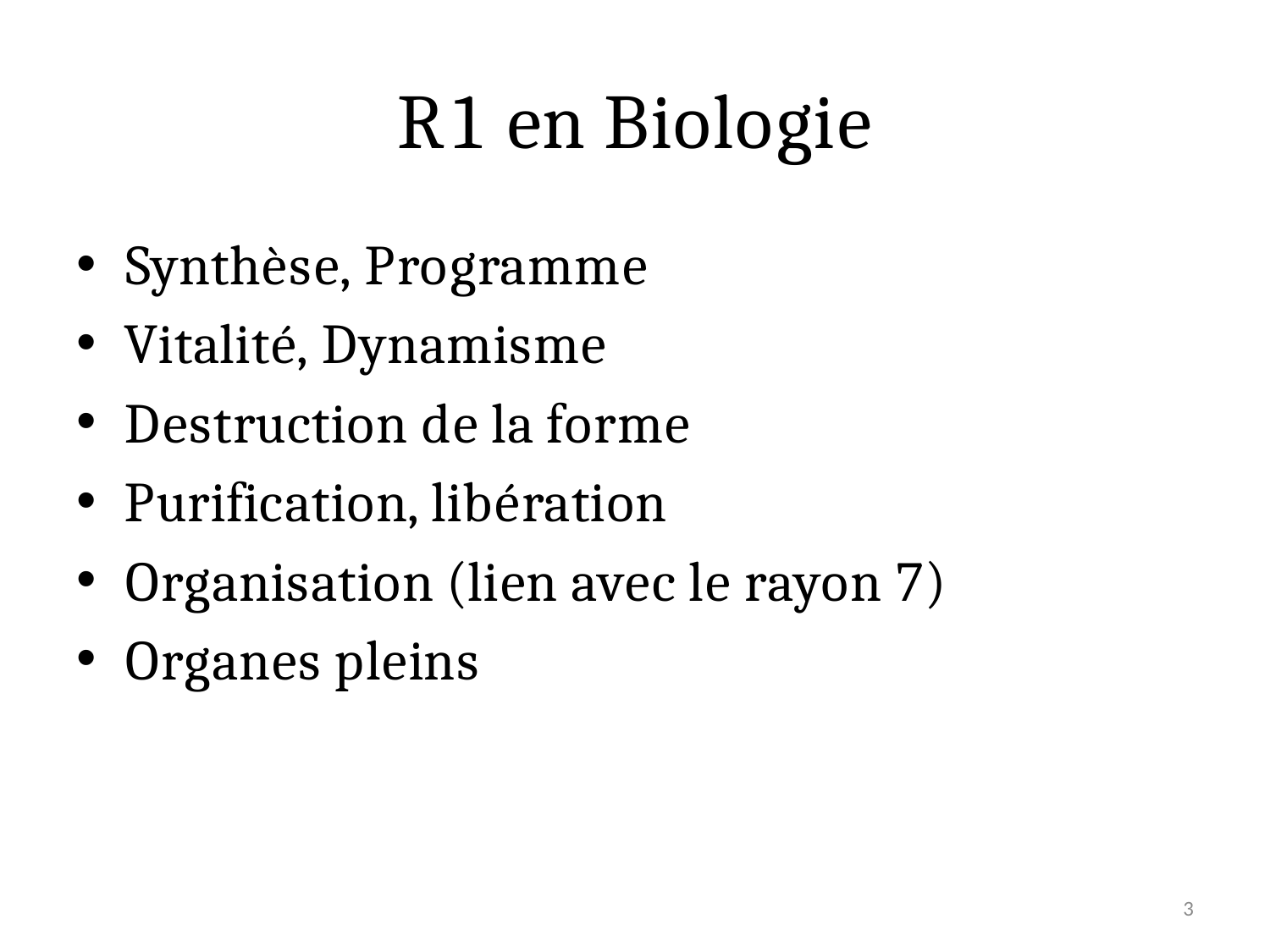

# R1 en Biologie
Synthèse, Programme
Vitalité, Dynamisme
Destruction de la forme
Purification, libération
Organisation (lien avec le rayon 7)
Organes pleins

3